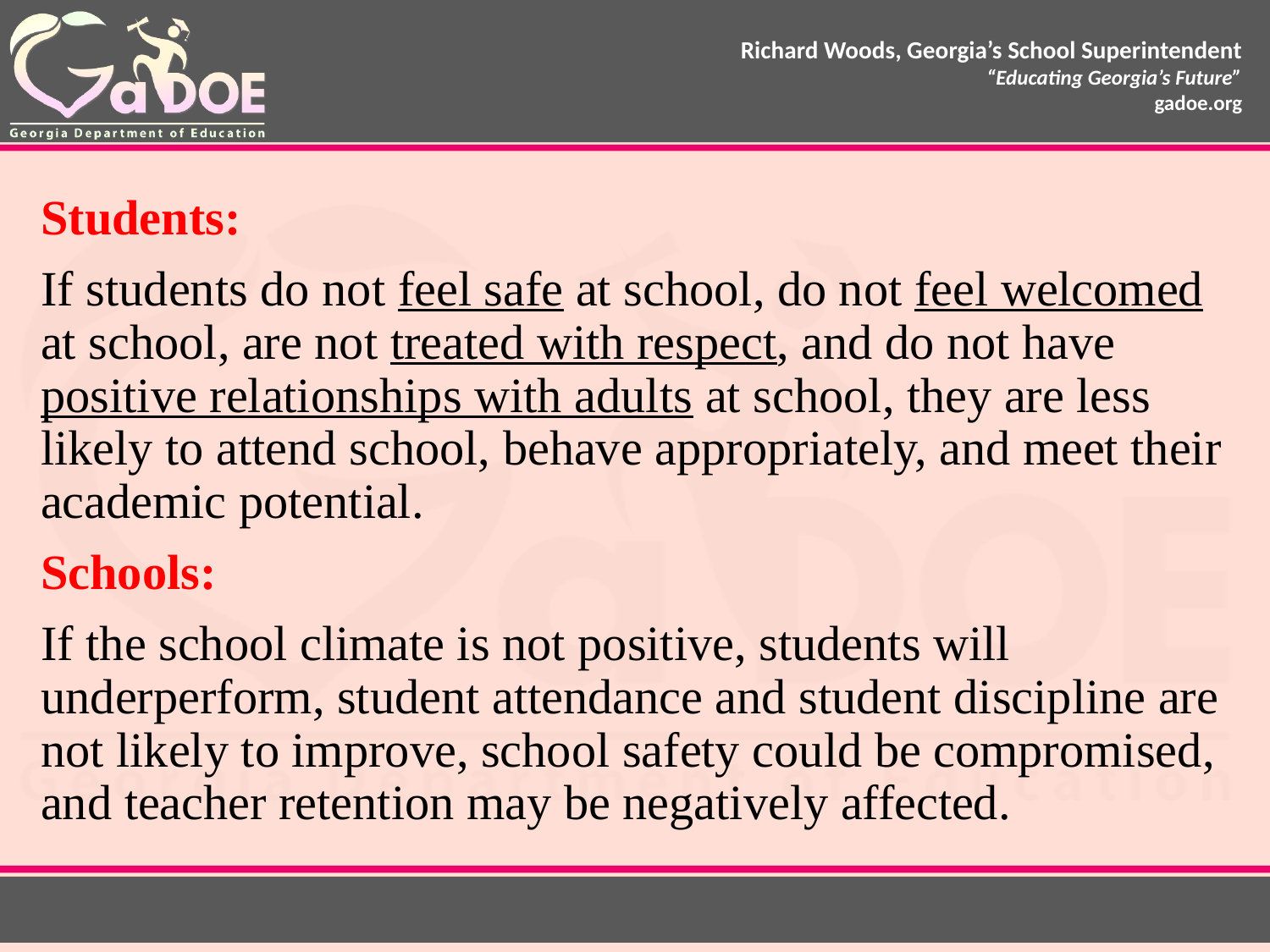

Students:
If students do not feel safe at school, do not feel welcomed at school, are not treated with respect, and do not have positive relationships with adults at school, they are less likely to attend school, behave appropriately, and meet their academic potential.
Schools:
If the school climate is not positive, students will underperform, student attendance and student discipline are not likely to improve, school safety could be compromised, and teacher retention may be negatively affected.